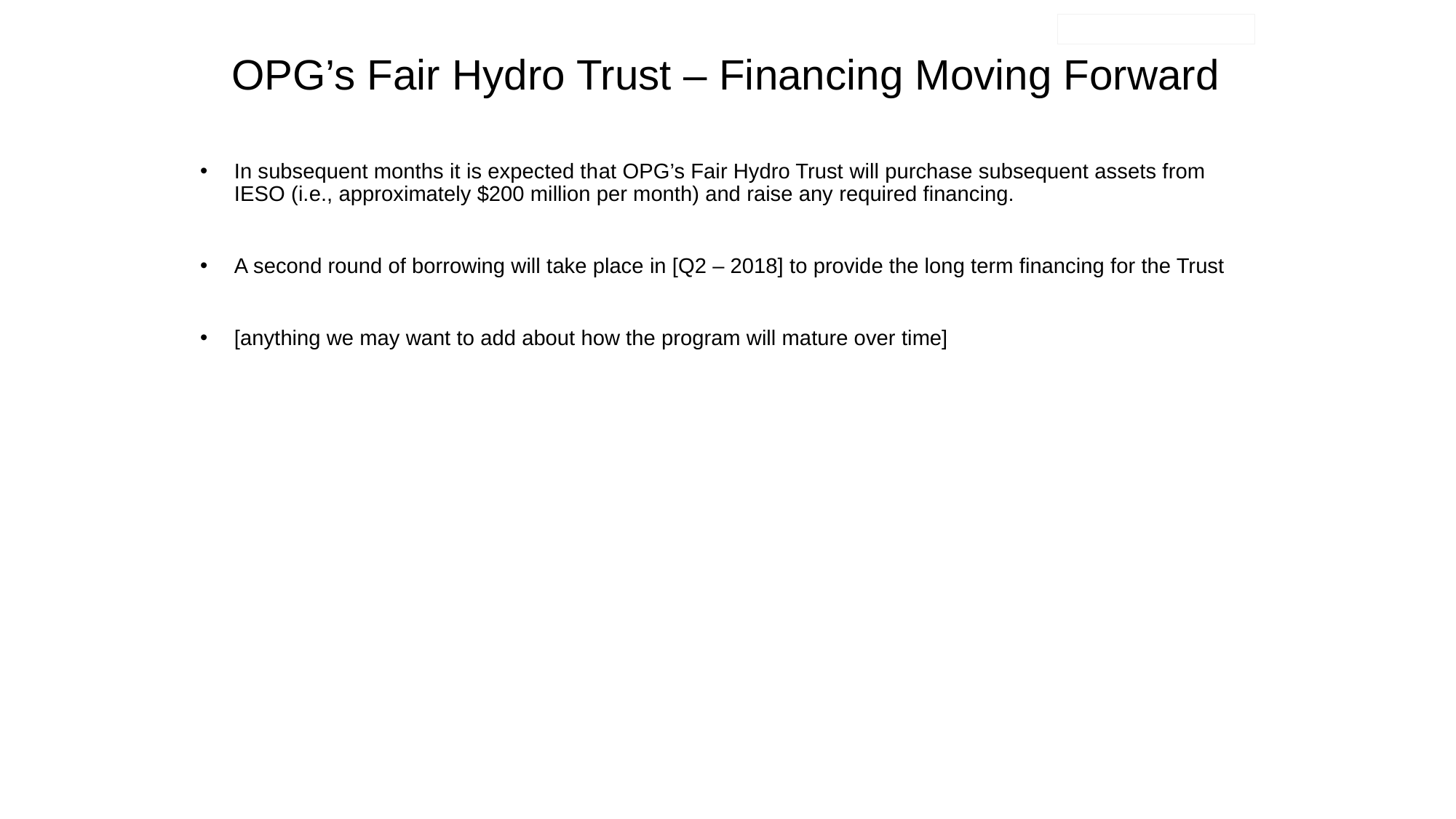

OPG’s Fair Hydro Trust – Financing Moving Forward

In subsequent months it is expected that OPG’s Fair Hydro Trust will purchase subsequent assets from IESO (i.e., approximately $200 million per month) and raise any required financing.

A second round of borrowing will take place in [Q2 – 2018] to provide the long term financing for the Trust

[anything we may want to add about how the program will mature over time]